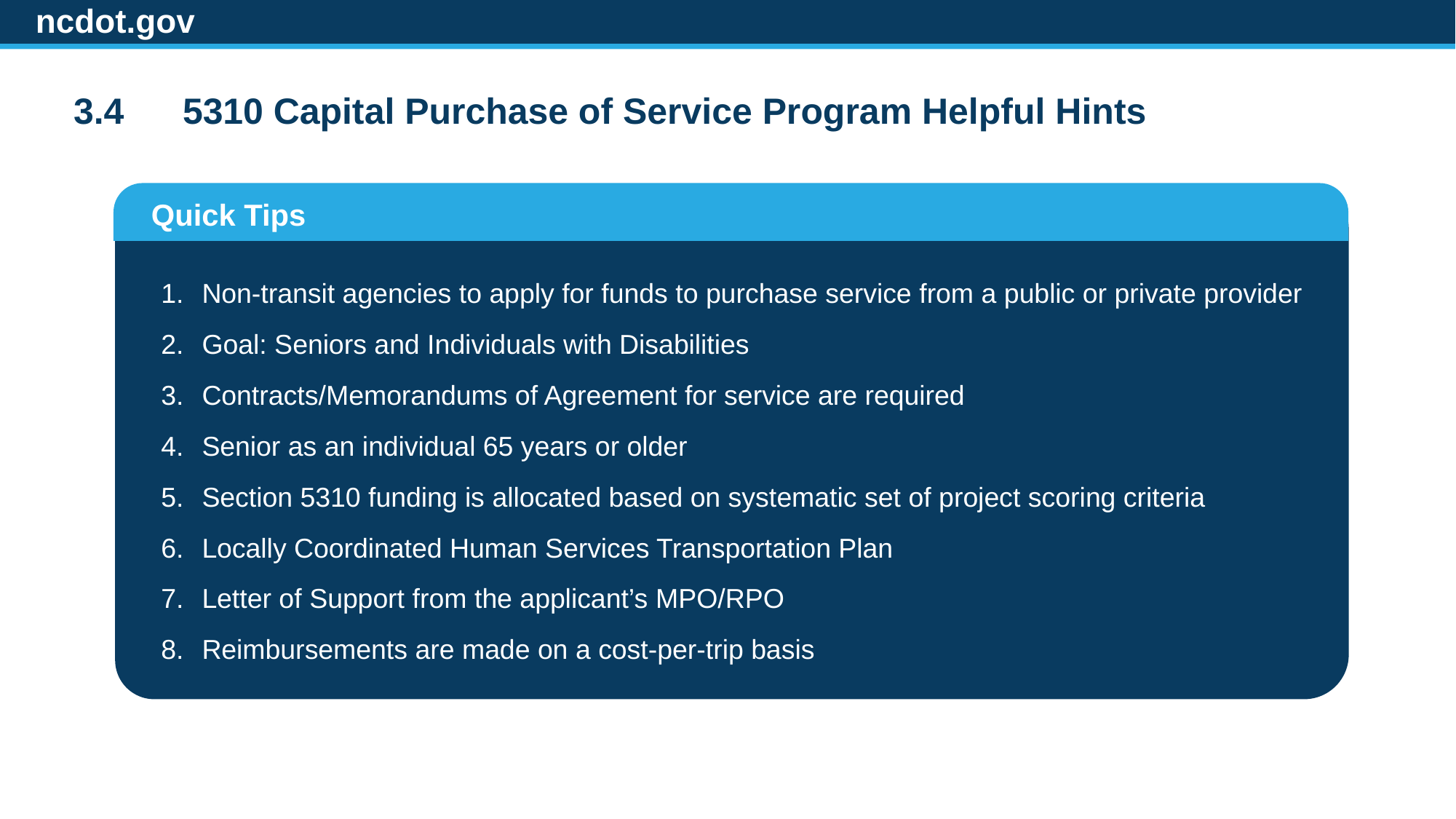

ncdot.gov
3.4	5310 Capital Purchase of Service Program Helpful Hints

Quick Tips
Non-transit agencies to apply for funds to purchase service from a public or private provider
Goal: Seniors and Individuals with Disabilities
Contracts/Memorandums of Agreement for service are required
Senior as an individual 65 years or older
Section 5310 funding is allocated based on systematic set of project scoring criteria
Locally Coordinated Human Services Transportation Plan
Letter of Support from the applicant’s MPO/RPO
Reimbursements are made on a cost-per-trip basis